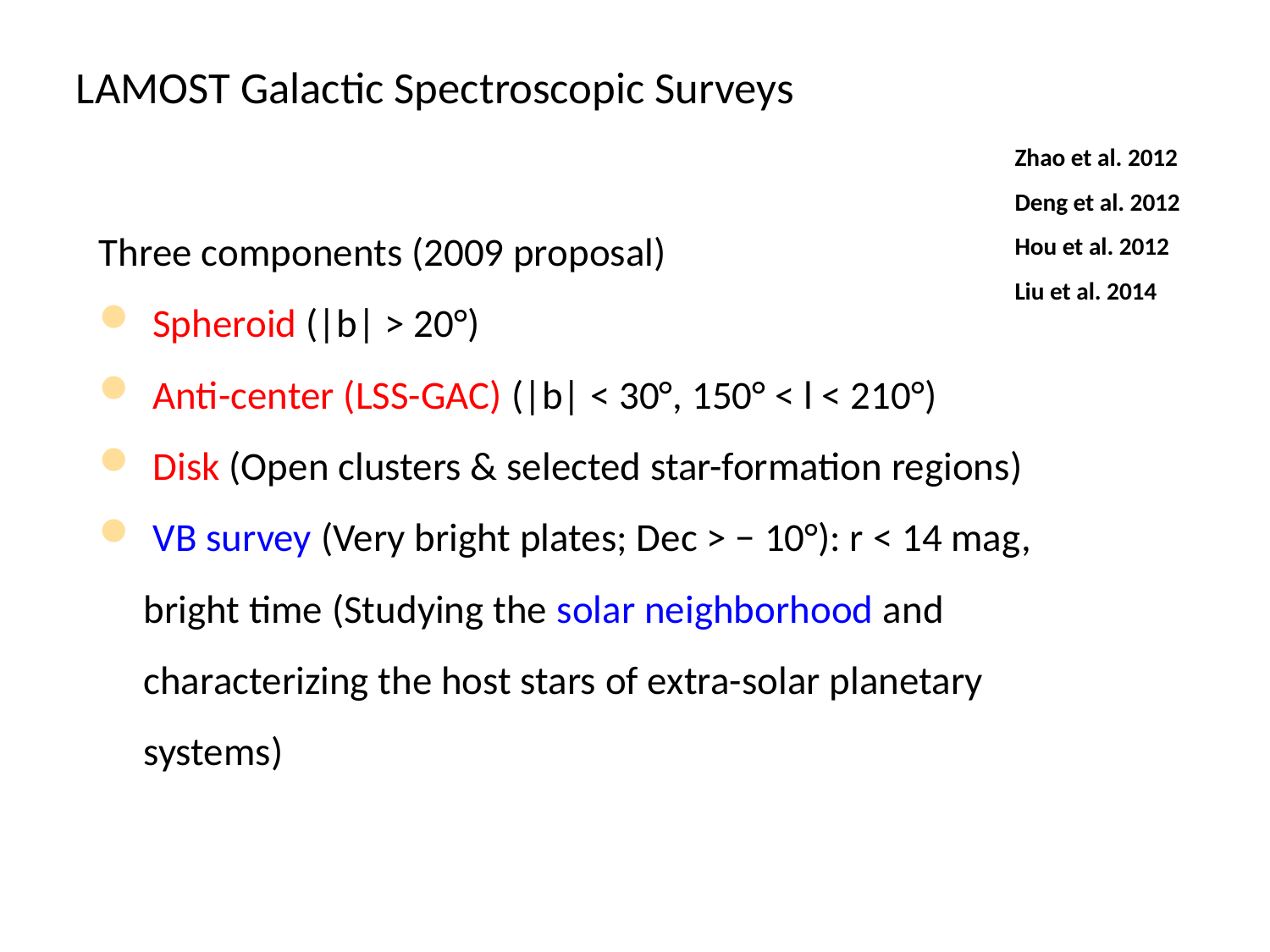

# LAMOST Galactic Spectroscopic Surveys
Zhao et al. 2012
Deng et al. 2012
Hou et al. 2012
Liu et al. 2014
Three components (2009 proposal)
 Spheroid (|b| > 20°)
 Anti-center (LSS-GAC) (|b| < 30°, 150° < l < 210°)
 Disk (Open clusters & selected star-formation regions)
 VB survey (Very bright plates; Dec > − 10°): r < 14 mag, bright time (Studying the solar neighborhood and characterizing the host stars of extra-solar planetary systems)